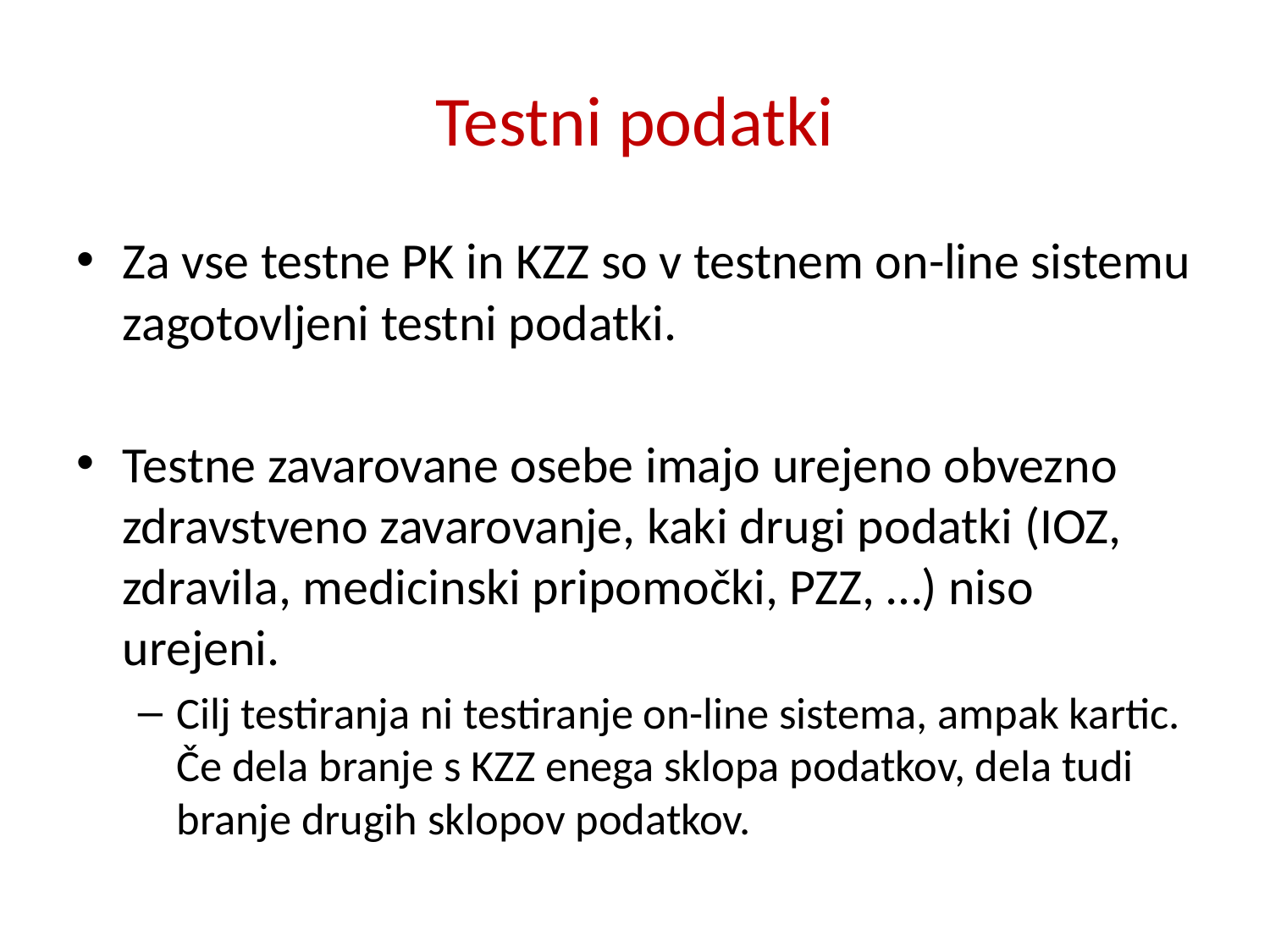

# Testni podatki
Za vse testne PK in KZZ so v testnem on-line sistemu zagotovljeni testni podatki.

Testne zavarovane osebe imajo urejeno obvezno zdravstveno zavarovanje, kaki drugi podatki (IOZ, zdravila, medicinski pripomočki, PZZ, …) niso urejeni.
Cilj testiranja ni testiranje on-line sistema, ampak kartic. Če dela branje s KZZ enega sklopa podatkov, dela tudi branje drugih sklopov podatkov.